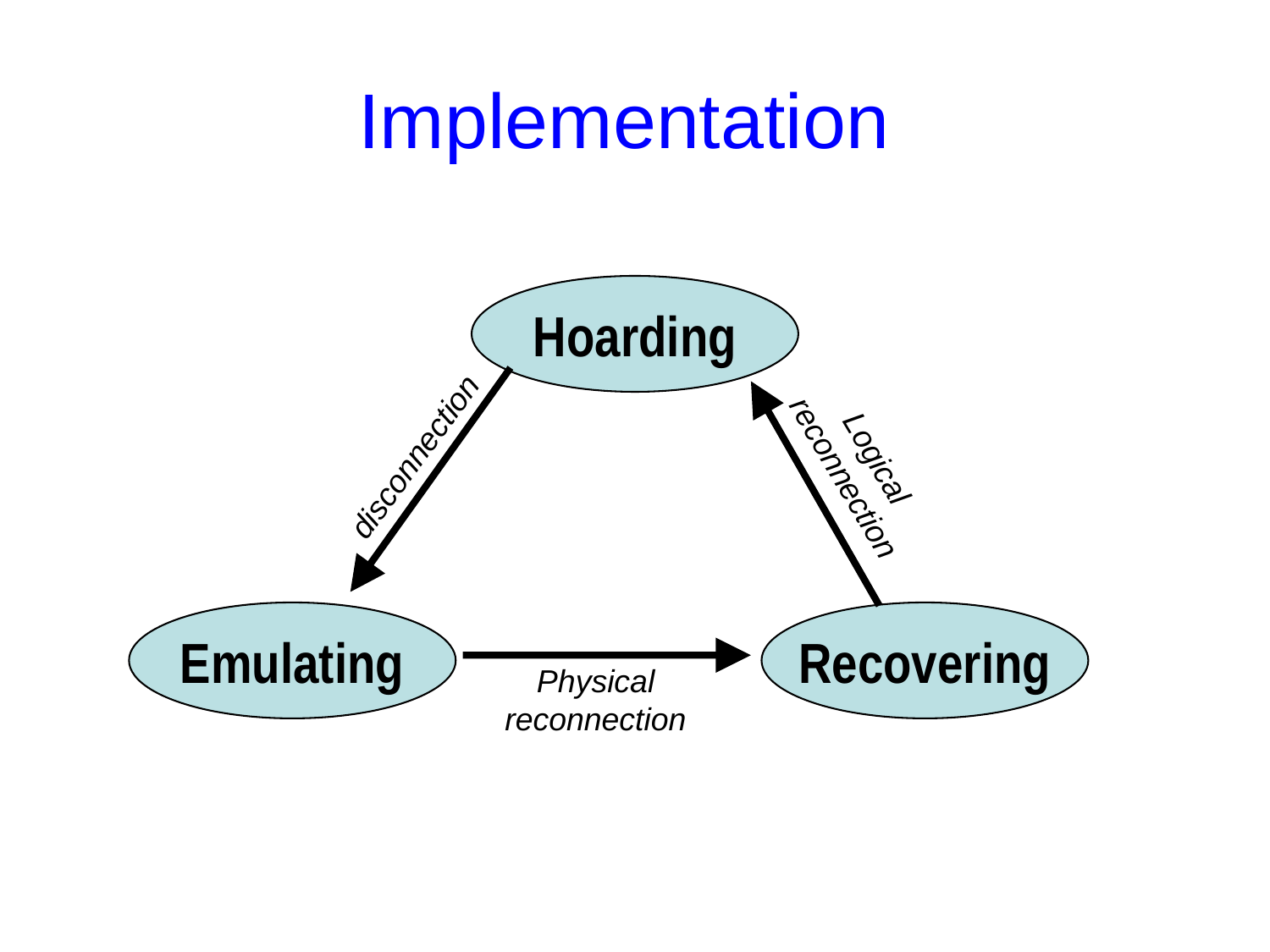

# Implementation
Hoarding

Logical reconnection
disconnection
Emulating
Recovering

Physical reconnection